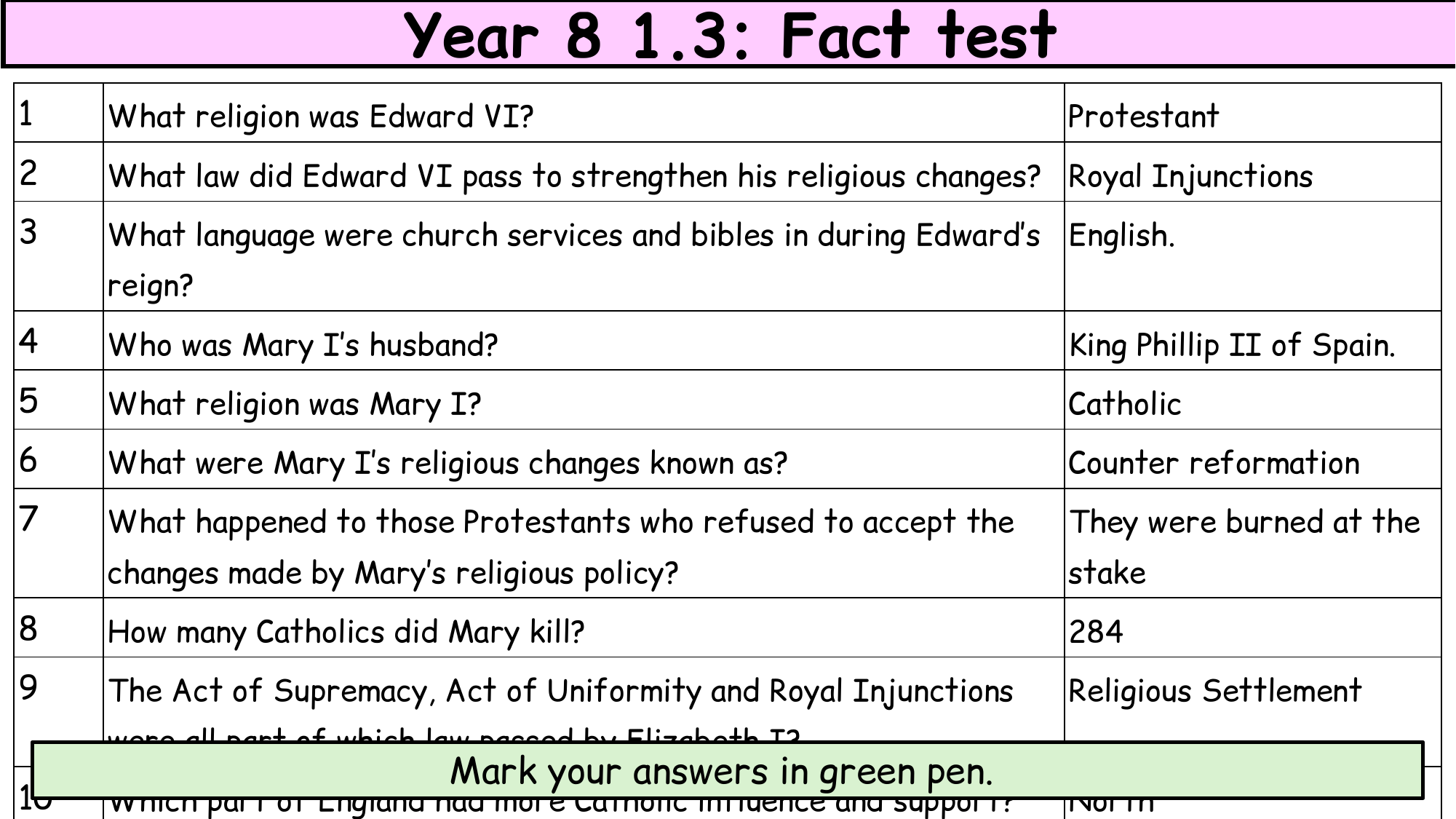

Year 8 1.3: Fact test
| 1 | What religion was Edward VI? | Protestant |
| --- | --- | --- |
| 2 | What law did Edward VI pass to strengthen his religious changes? | Royal Injunctions |
| 3 | What language were church services and bibles in during Edward’s reign? | English. |
| 4 | Who was Mary I’s husband? | King Phillip II of Spain. |
| 5 | What religion was Mary I? | Catholic |
| 6 | What were Mary I’s religious changes known as? | Counter reformation |
| 7 | What happened to those Protestants who refused to accept the changes made by Mary’s religious policy? | They were burned at the stake |
| 8 | How many Catholics did Mary kill? | 284 |
| 9 | The Act of Supremacy, Act of Uniformity and Royal Injunctions were all part of which law passed by Elizabeth I? | Religious Settlement |
| 10 | Which part of England had more Catholic influence and support? | North |
Mark your answers in green pen.